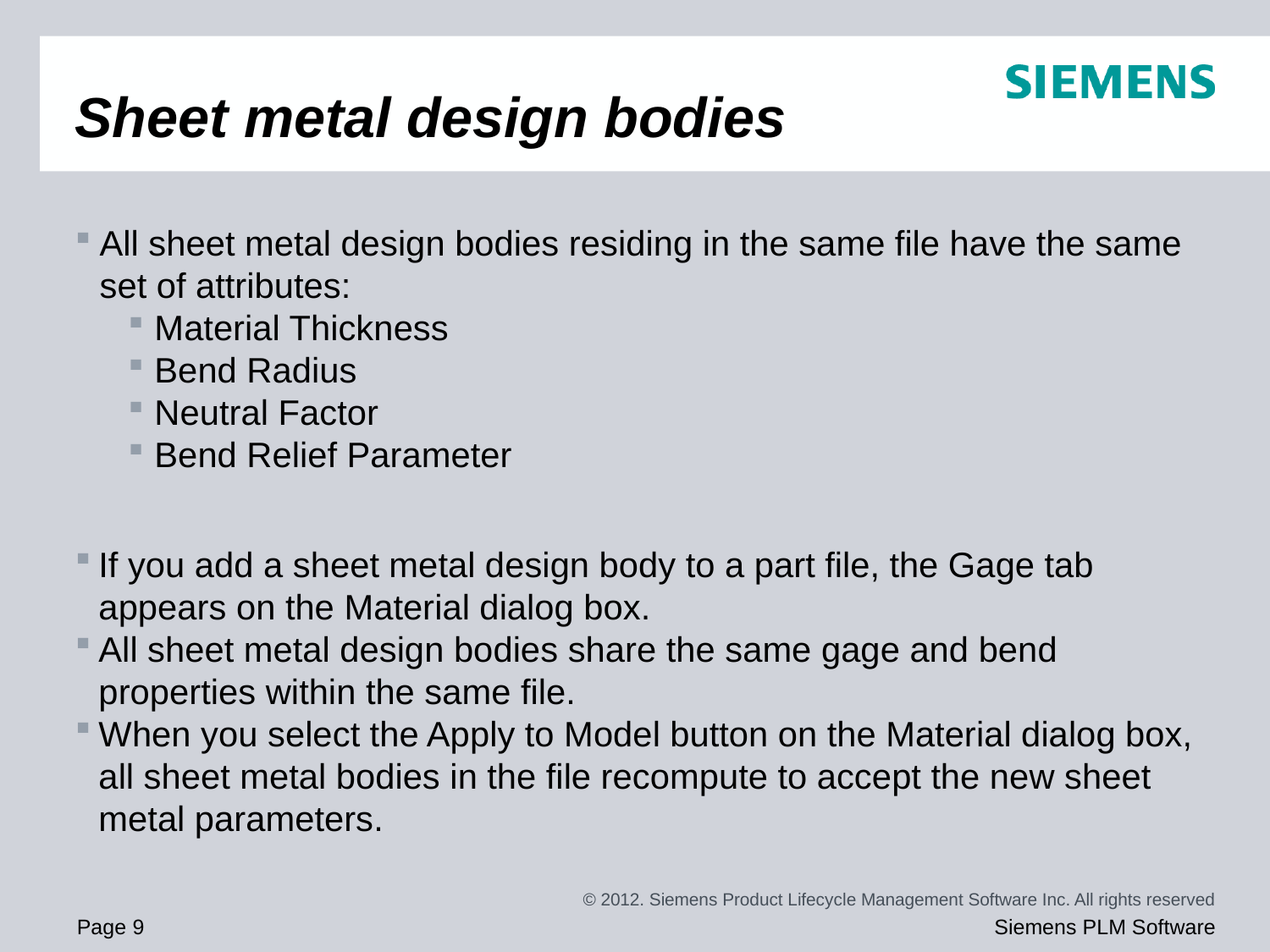

# Sheet metal design bodies
All sheet metal design bodies residing in the same file have the same set of attributes:
Material Thickness
Bend Radius
Neutral Factor
Bend Relief Parameter

If you add a sheet metal design body to a part file, the Gage tab appears on the Material dialog box.
All sheet metal design bodies share the same gage and bend properties within the same file.
When you select the Apply to Model button on the Material dialog box, all sheet metal bodies in the file recompute to accept the new sheet metal parameters.